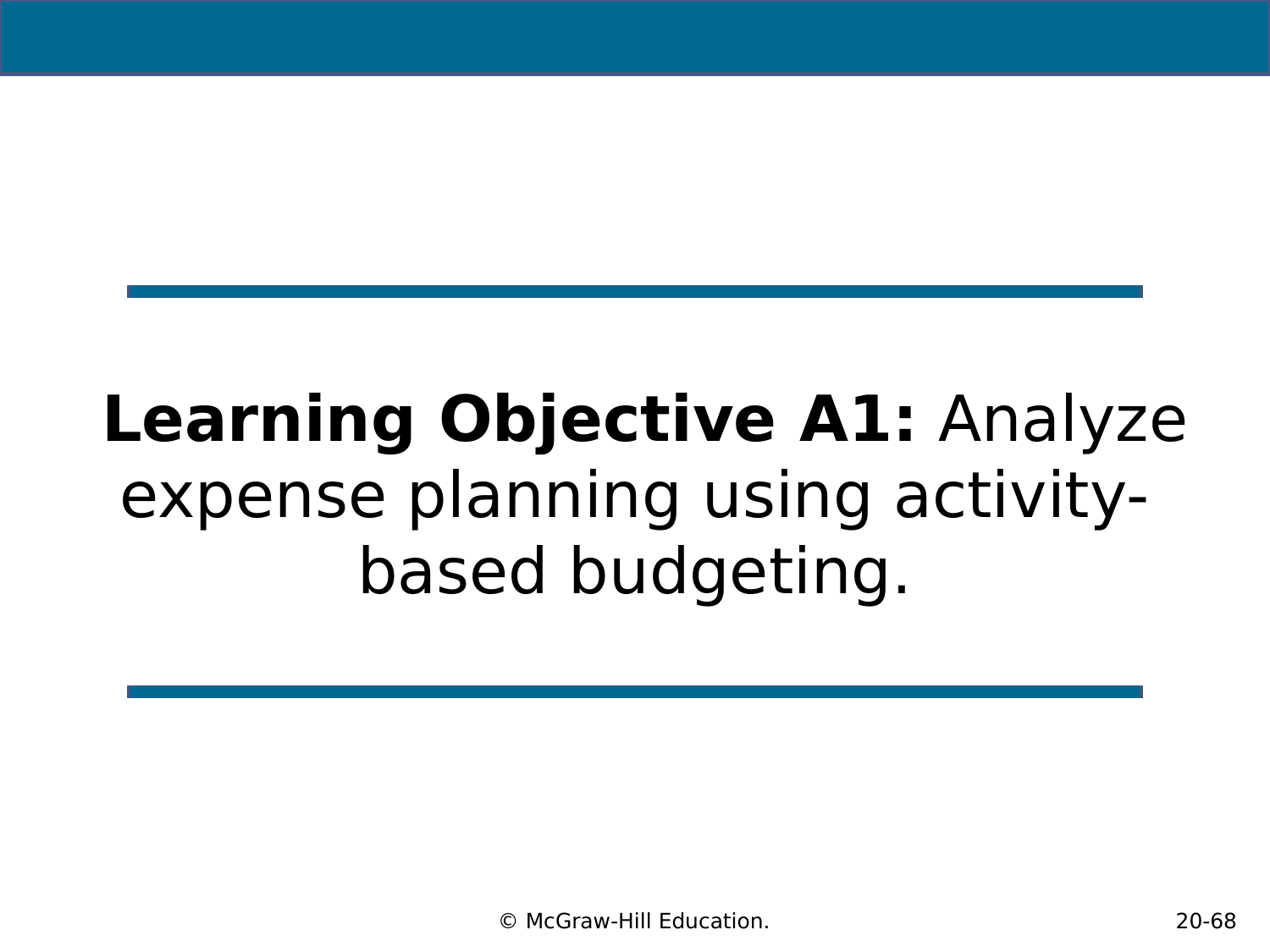

# Learning Objective A1: Analyze expense planning using activity-based budgeting.